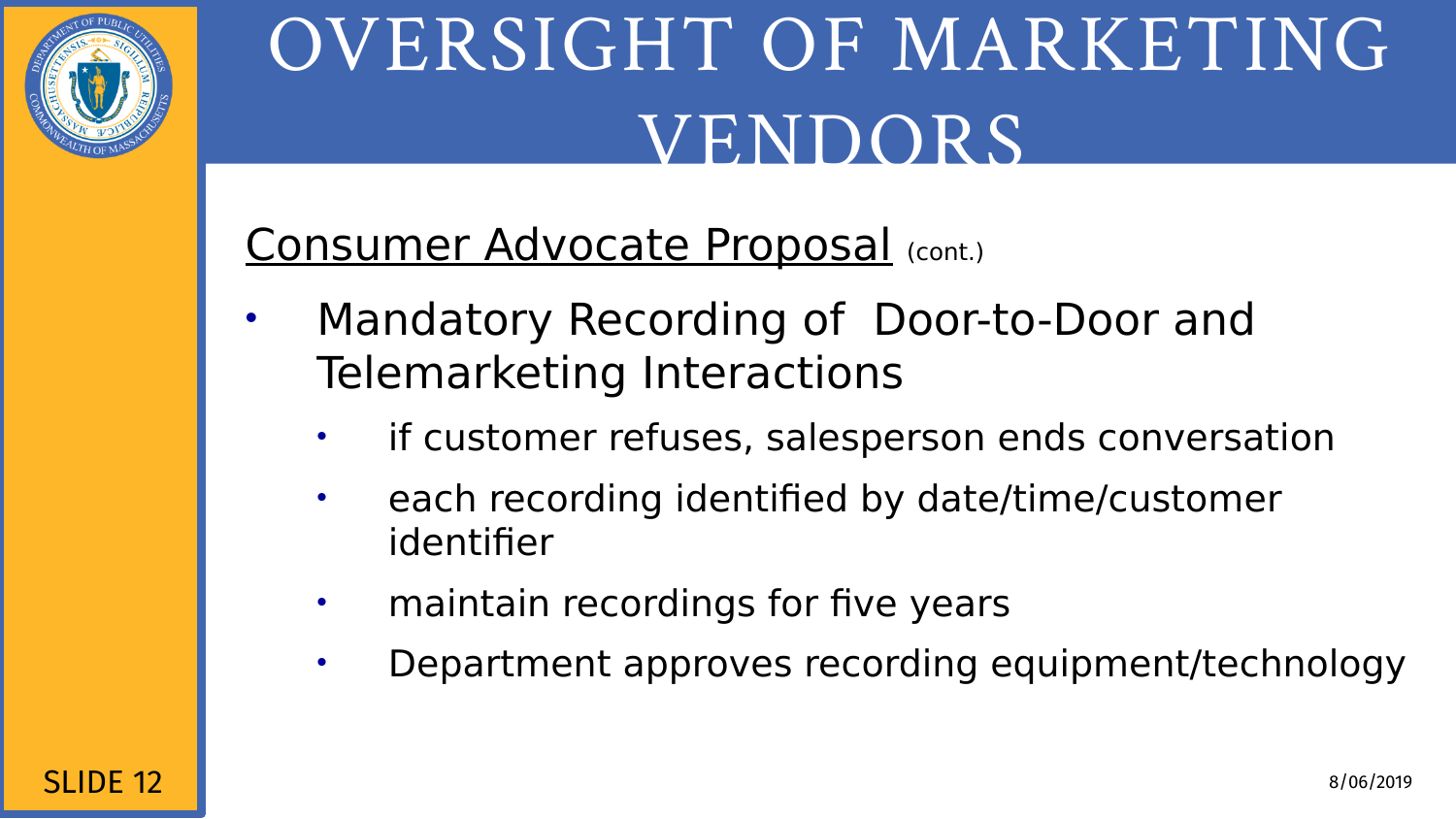

# Oversight of Marketing Vendors
Consumer Advocate Proposal (cont.)
Mandatory Recording of  Door-to-Door and Telemarketing Interactions
if customer refuses, salesperson ends conversation
each recording identified by date/time/customer identifier
maintain recordings for five years
Department approves recording equipment/technology

Slide 12
8/06/2019